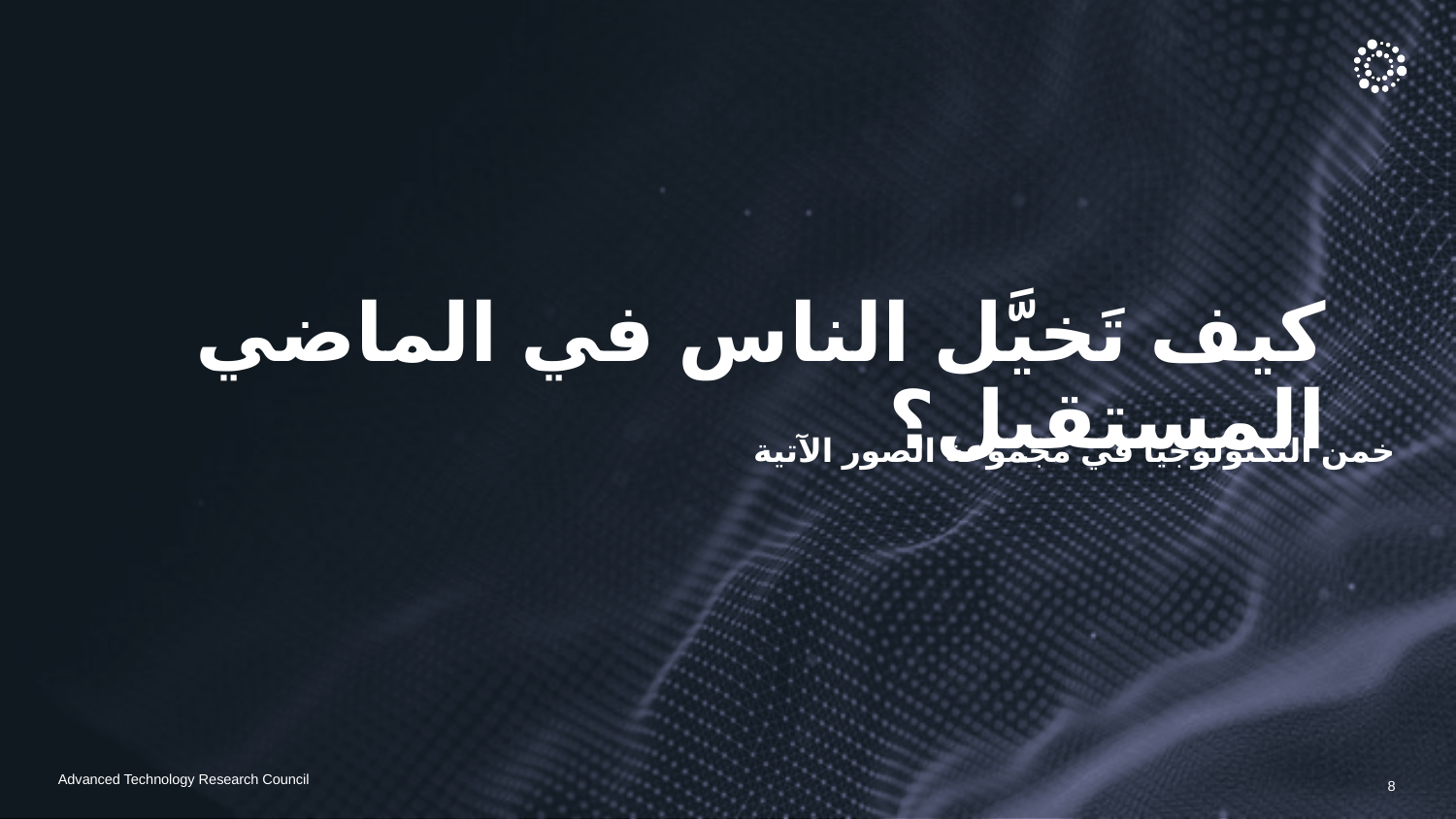

# كيف تَخيَّل الناس في الماضي المستقبل؟
خمن التكنولوجيا في مجموعة الصور الآتية